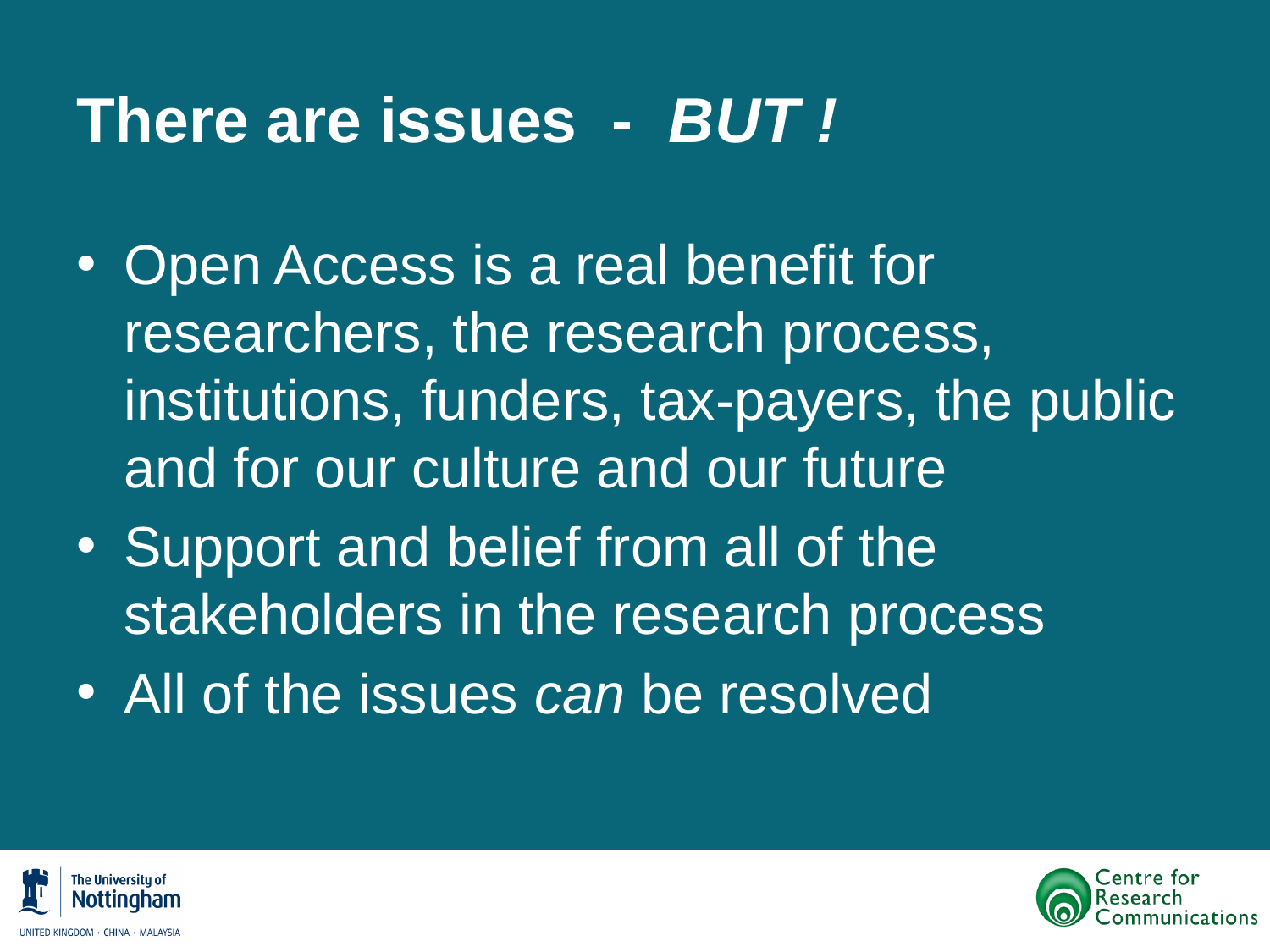

# There are issues  -  BUT !
Open Access is a real benefit for researchers, the research process, institutions, funders, tax-payers, the public and for our culture and our future
Support and belief from all of the stakeholders in the research process
All of the issues can be resolved